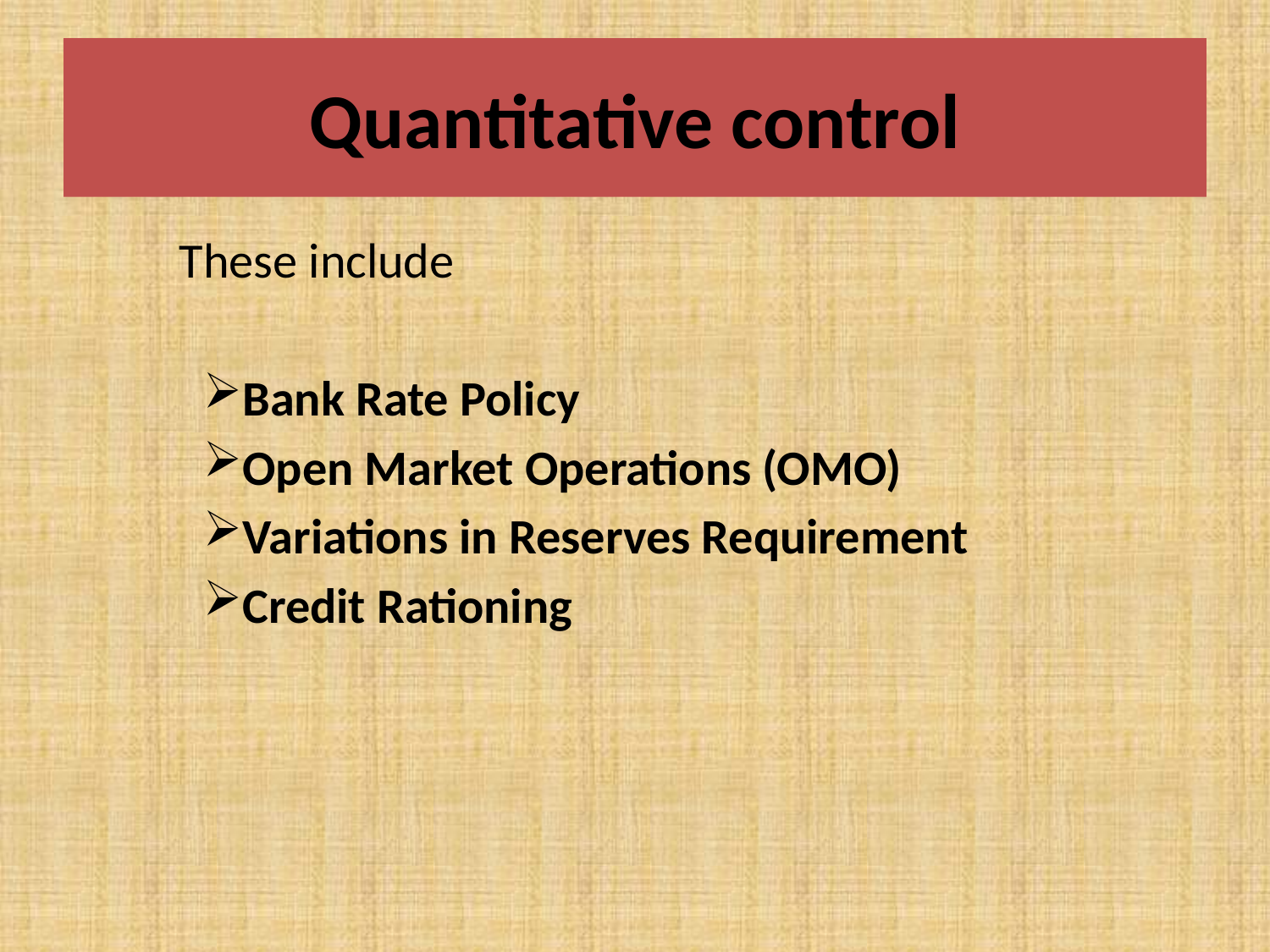

# Quantitative control
	These include

Bank Rate Policy
Open Market Operations (OMO)
Variations in Reserves Requirement
Credit Rationing